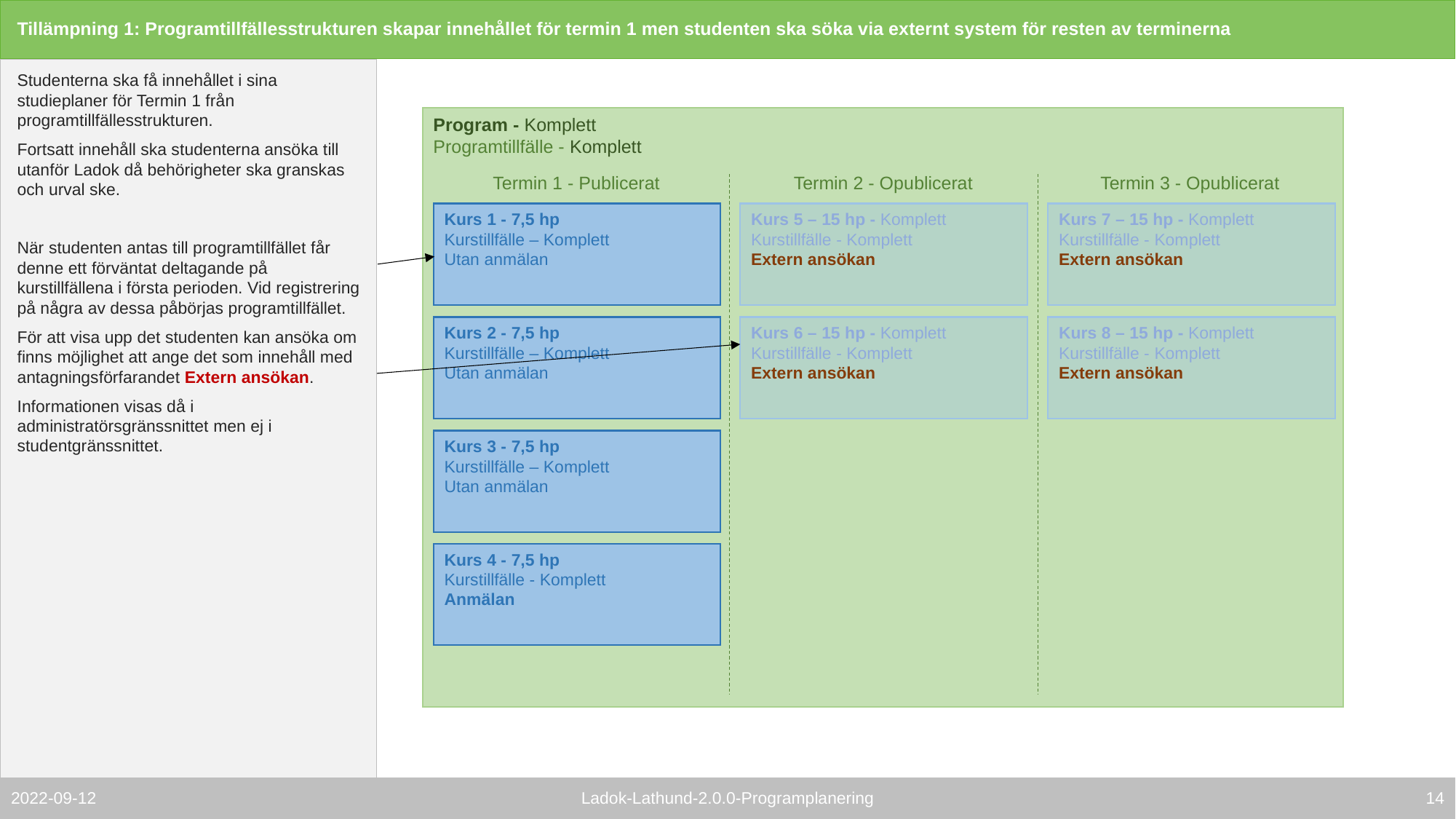

# Tillämpning 1: Programtillfällesstrukturen skapar innehållet för termin 1 men studenten ska söka via externt system för resten av terminerna
Studenterna ska få innehållet i sina studieplaner för Termin 1 från programtillfällesstrukturen.
Fortsatt innehåll ska studenterna ansöka till utanför Ladok då behörigheter ska granskas och urval ske.

När studenten antas till programtillfället får denne ett förväntat deltagande på kurstillfällena i första perioden. Vid registrering på några av dessa påbörjas programtillfället.
För att visa upp det studenten kan ansöka om finns möjlighet att ange det som innehåll med antagningsförfarandet Extern ansökan.
Informationen visas då i administratörsgränssnittet men ej i studentgränssnittet.

Program - Komplett
Programtillfälle - Komplett
Termin 1 - Publicerat
Termin 2 - Opublicerat
Termin 3 - Opublicerat
Kurs 1 - 7,5 hp
Kurstillfälle – Komplett
Utan anmälan

Kurs 5 – 15 hp - Komplett
Kurstillfälle - Komplett
Extern ansökan
Kurs 7 – 15 hp - Komplett
Kurstillfälle - Komplett
Extern ansökan
Kurs 2 - 7,5 hp
Kurstillfälle – Komplett
Utan anmälan

Kurs 6 – 15 hp - Komplett
Kurstillfälle - Komplett
Extern ansökan
Kurs 8 – 15 hp - Komplett
Kurstillfälle - Komplett
Extern ansökan
Kurs 3 - 7,5 hp
Kurstillfälle – Komplett
Utan anmälan

Kurs 4 - 7,5 hp
Kurstillfälle - Komplett
Anmälan
14
Ladok-Lathund-2.0.0-Programplanering
2022-09-12